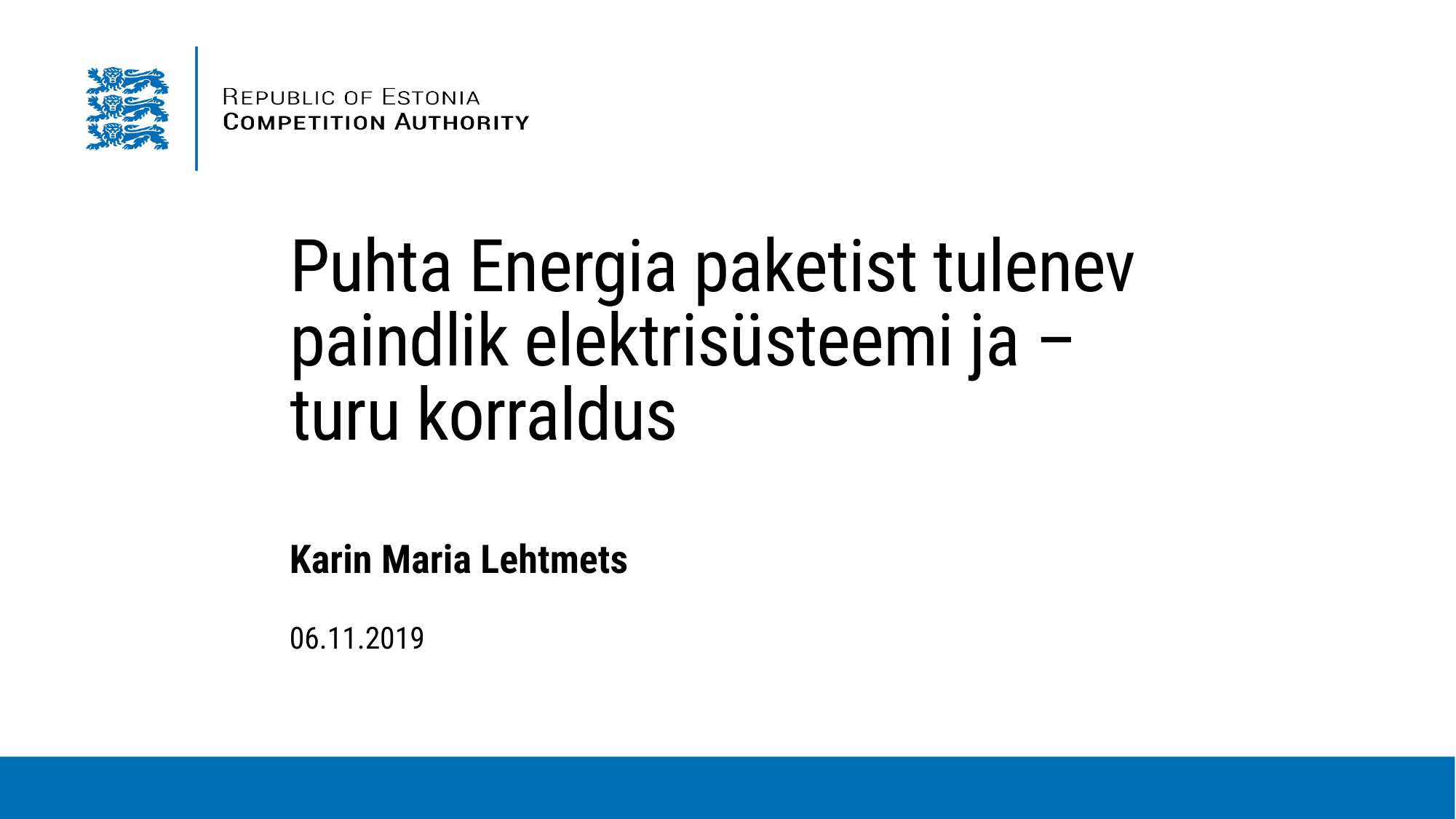

# Puhta Energia paketist tulenev paindlik elektrisüsteemi ja –turu korraldus
Karin Maria Lehtmets
06.11.2019